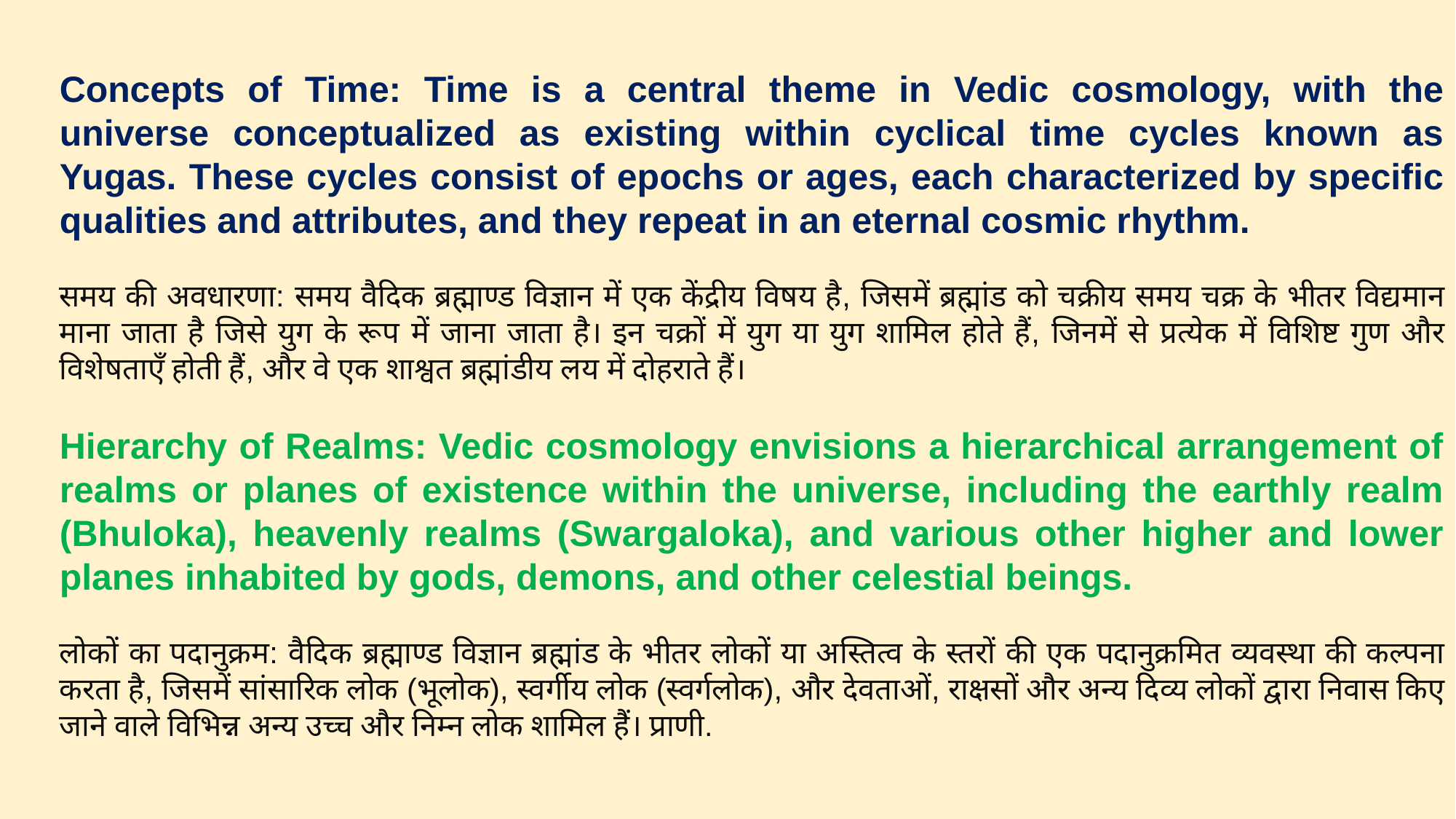

Concepts of Time: Time is a central theme in Vedic cosmology, with the universe conceptualized as existing within cyclical time cycles known as Yugas. These cycles consist of epochs or ages, each characterized by specific qualities and attributes, and they repeat in an eternal cosmic rhythm.

समय की अवधारणा: समय वैदिक ब्रह्माण्ड विज्ञान में एक केंद्रीय विषय है, जिसमें ब्रह्मांड को चक्रीय समय चक्र के भीतर विद्यमान माना जाता है जिसे युग के रूप में जाना जाता है। इन चक्रों में युग या युग शामिल होते हैं, जिनमें से प्रत्येक में विशिष्ट गुण और विशेषताएँ होती हैं, और वे एक शाश्वत ब्रह्मांडीय लय में दोहराते हैं।

Hierarchy of Realms: Vedic cosmology envisions a hierarchical arrangement of realms or planes of existence within the universe, including the earthly realm (Bhuloka), heavenly realms (Swargaloka), and various other higher and lower planes inhabited by gods, demons, and other celestial beings.

लोकों का पदानुक्रम: वैदिक ब्रह्माण्ड विज्ञान ब्रह्मांड के भीतर लोकों या अस्तित्व के स्तरों की एक पदानुक्रमित व्यवस्था की कल्पना करता है, जिसमें सांसारिक लोक (भूलोक), स्वर्गीय लोक (स्वर्गलोक), और देवताओं, राक्षसों और अन्य दिव्य लोकों द्वारा निवास किए जाने वाले विभिन्न अन्य उच्च और निम्न लोक शामिल हैं। प्राणी.